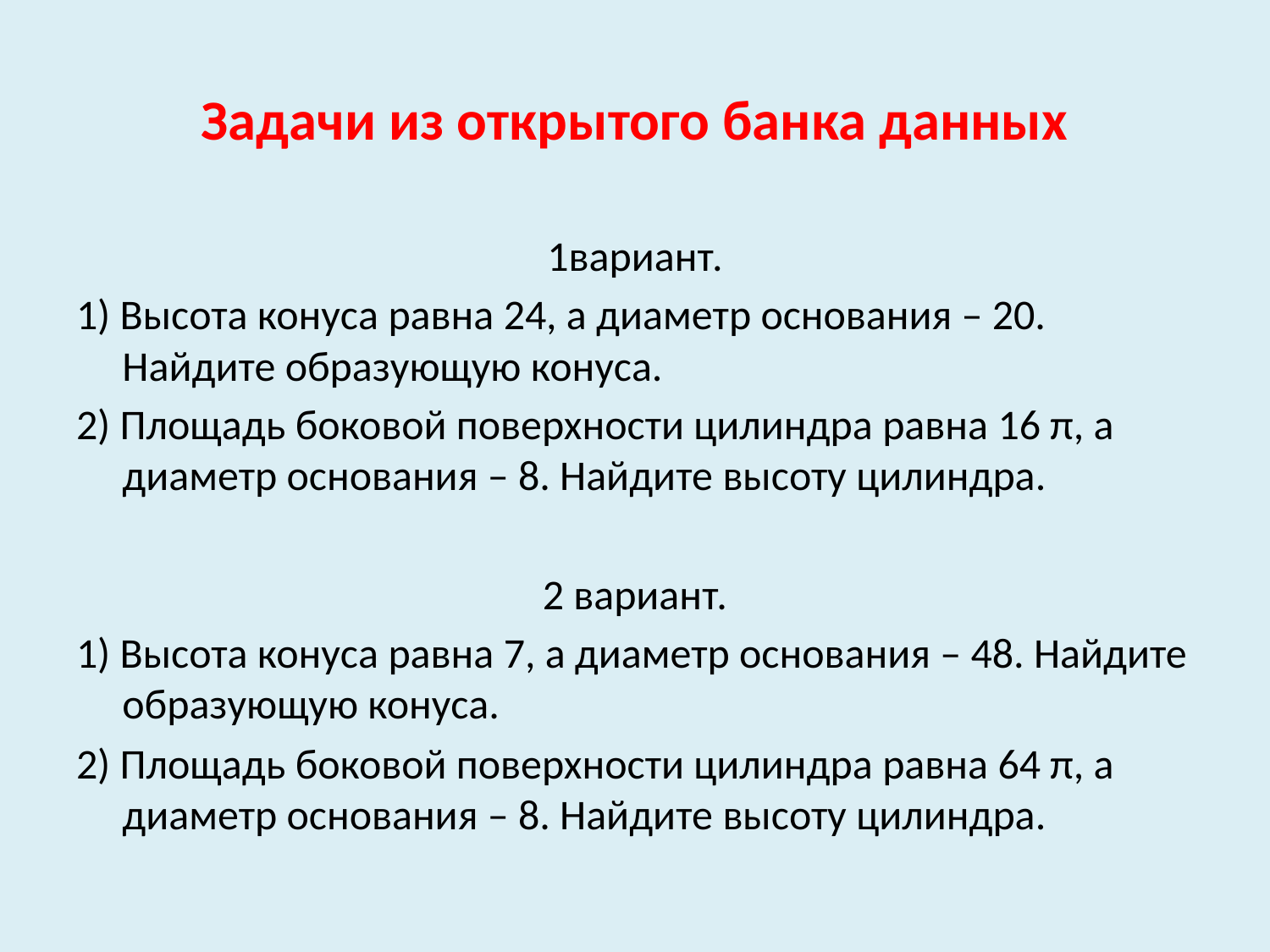

# Задачи из открытого банка данных
1вариант.
1) Высота конуса равна 24, а диаметр основания – 20. Найдите образующую конуса.
2) Площадь боковой поверхности цилиндра равна 16 π, а диаметр основания – 8. Найдите высоту цилиндра.

2 вариант.
1) Высота конуса равна 7, а диаметр основания – 48. Найдите образующую конуса.
2) Площадь боковой поверхности цилиндра равна 64 π, а диаметр основания – 8. Найдите высоту цилиндра.